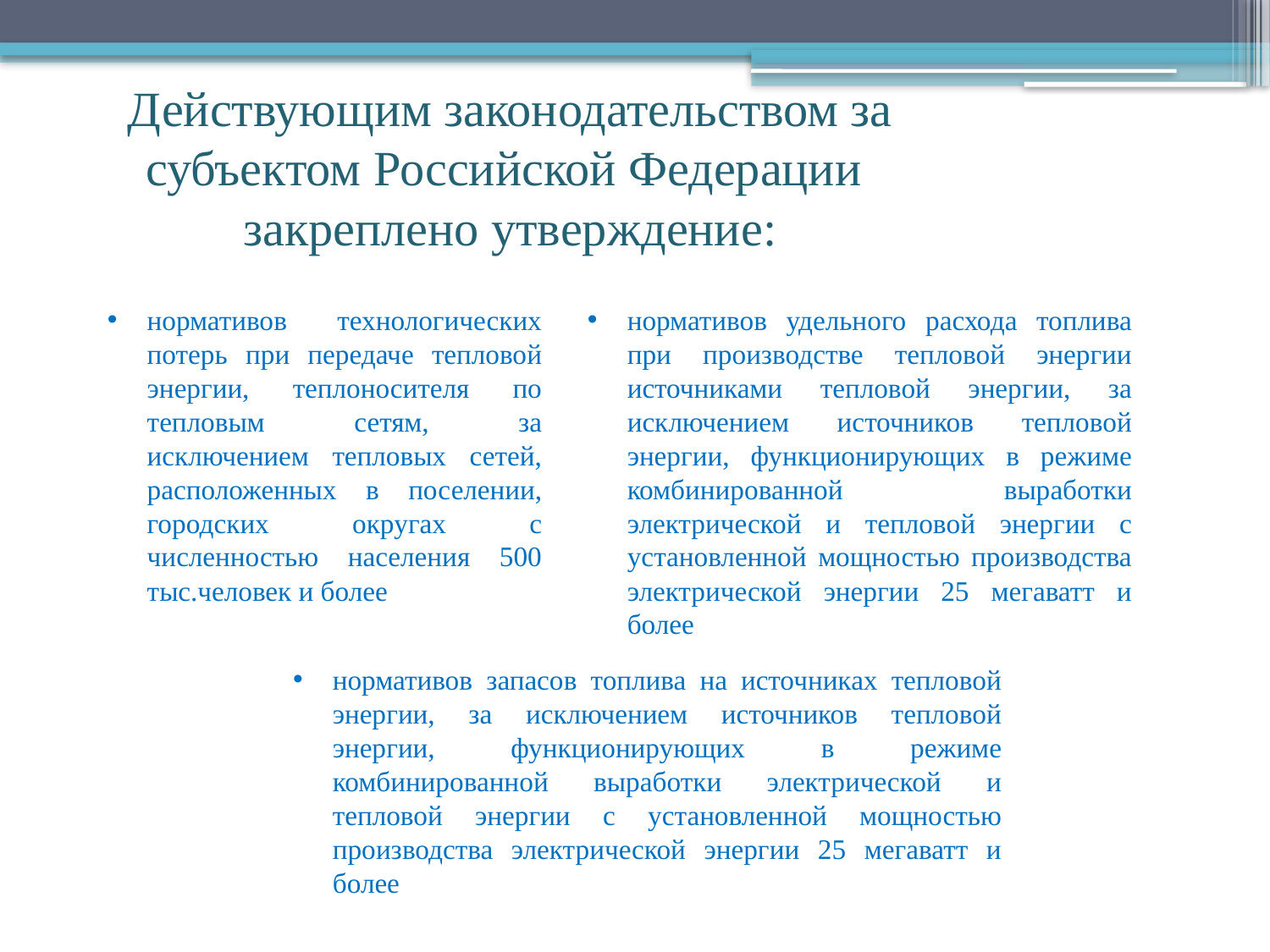

# Действующим законодательством за субъектом Российской Федерации  закреплено утверждение:
нормативов технологических потерь при передаче тепловой энергии, теплоносителя по тепловым сетям, за исключением тепловых сетей, расположенных в поселении, городских округах с численностью населения 500 тыс.человек и более
нормативов удельного расхода топлива при производстве тепловой энергии источниками тепловой энергии, за исключением источников тепловой энергии, функционирующих в режиме комбинированной выработки электрической и тепловой энергии с установленной мощностью производства электрической энергии 25 мегаватт и более
нормативов запасов топлива на источниках тепловой энергии, за исключением источников тепловой энергии, функционирующих в режиме комбинированной выработки электрической и тепловой энергии с установленной мощностью производства электрической энергии 25 мегаватт и более